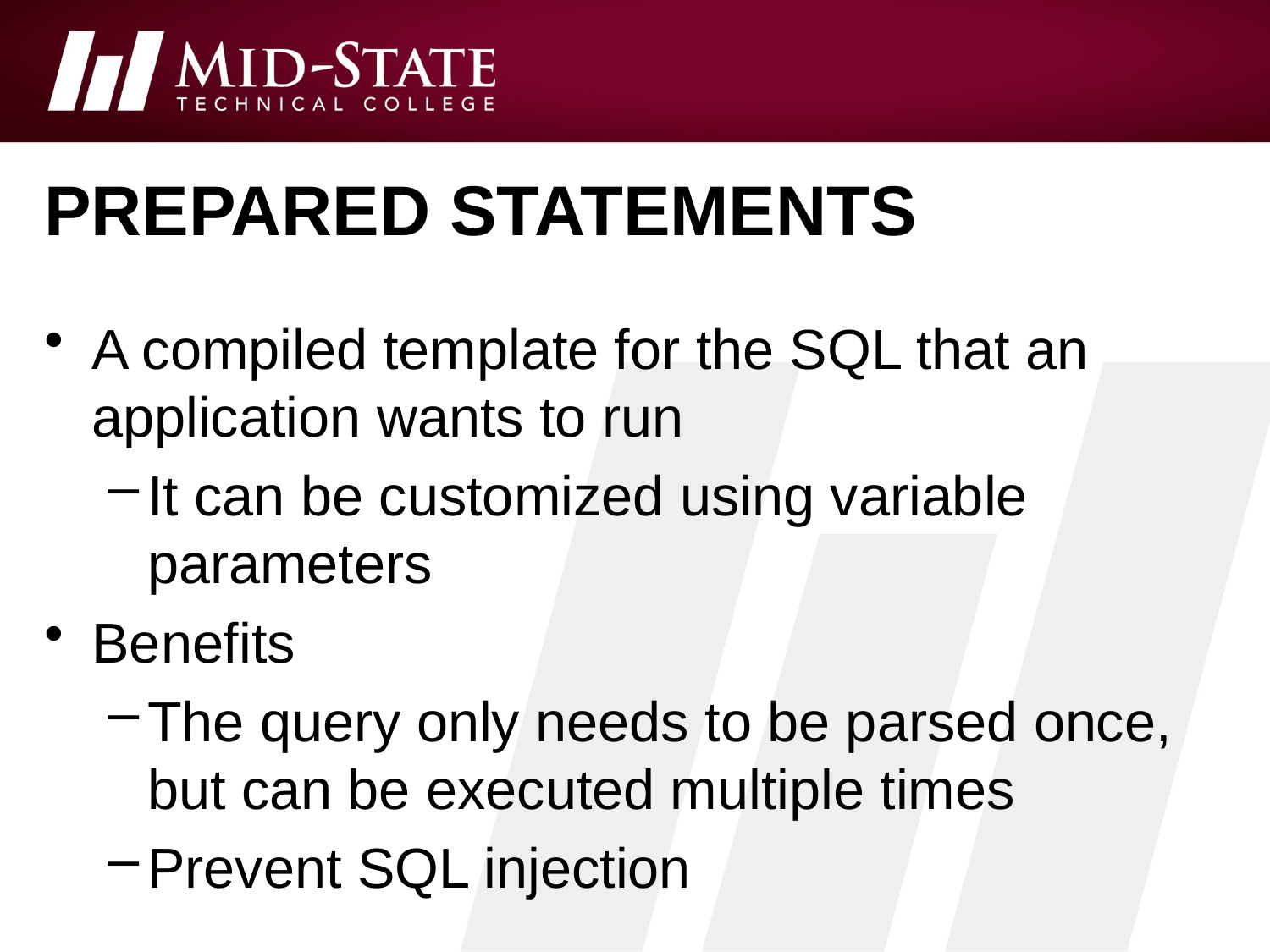

# Prepared statements
A compiled template for the SQL that an application wants to run
It can be customized using variable parameters
Benefits
The query only needs to be parsed once, but can be executed multiple times
Prevent SQL injection